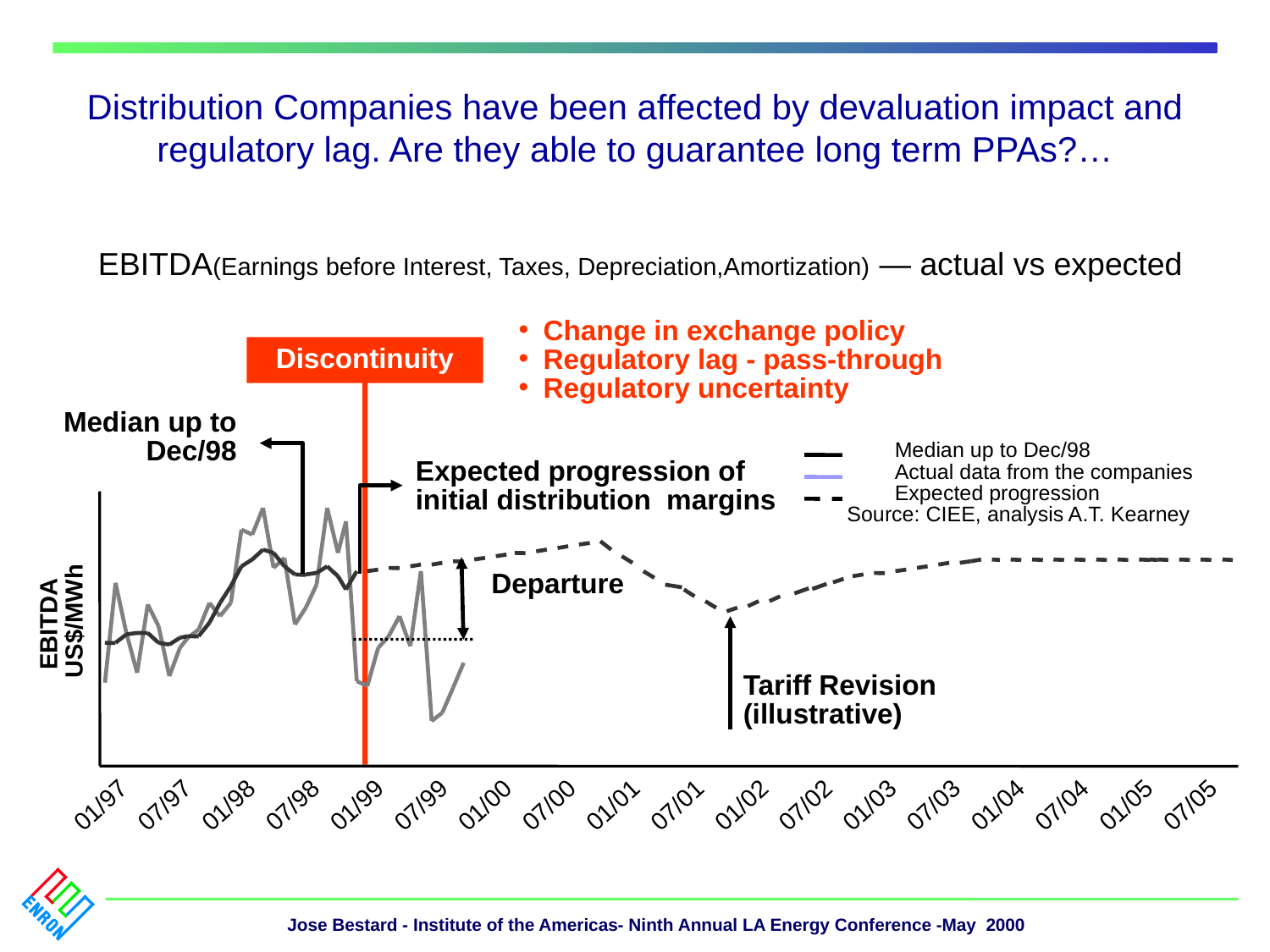

# Distribution Companies have been affected by devaluation impact and regulatory lag. Are they able to guarantee long term PPAs?…
EBITDA(Earnings before Interest, Taxes, Depreciation,Amortization) — actual vs expected
Change in exchange policy
Regulatory lag - pass-through
Regulatory uncertainty
Discontinuity

Median up to Dec/98
	Median up to Dec/98
	Actual data from the companies
	Expected progression
Source: CIEE, analysis A.T. Kearney

Expected progression of initial distribution  margins

Departure

EBITDA  US$/MWh

Tariff Revision (illustrative)

01/97
07/97
01/98
07/98
01/99
07/99
01/00
07/00
01/01
07/01
01/02
07/02
01/03
07/03
01/04
07/04
01/05
07/05